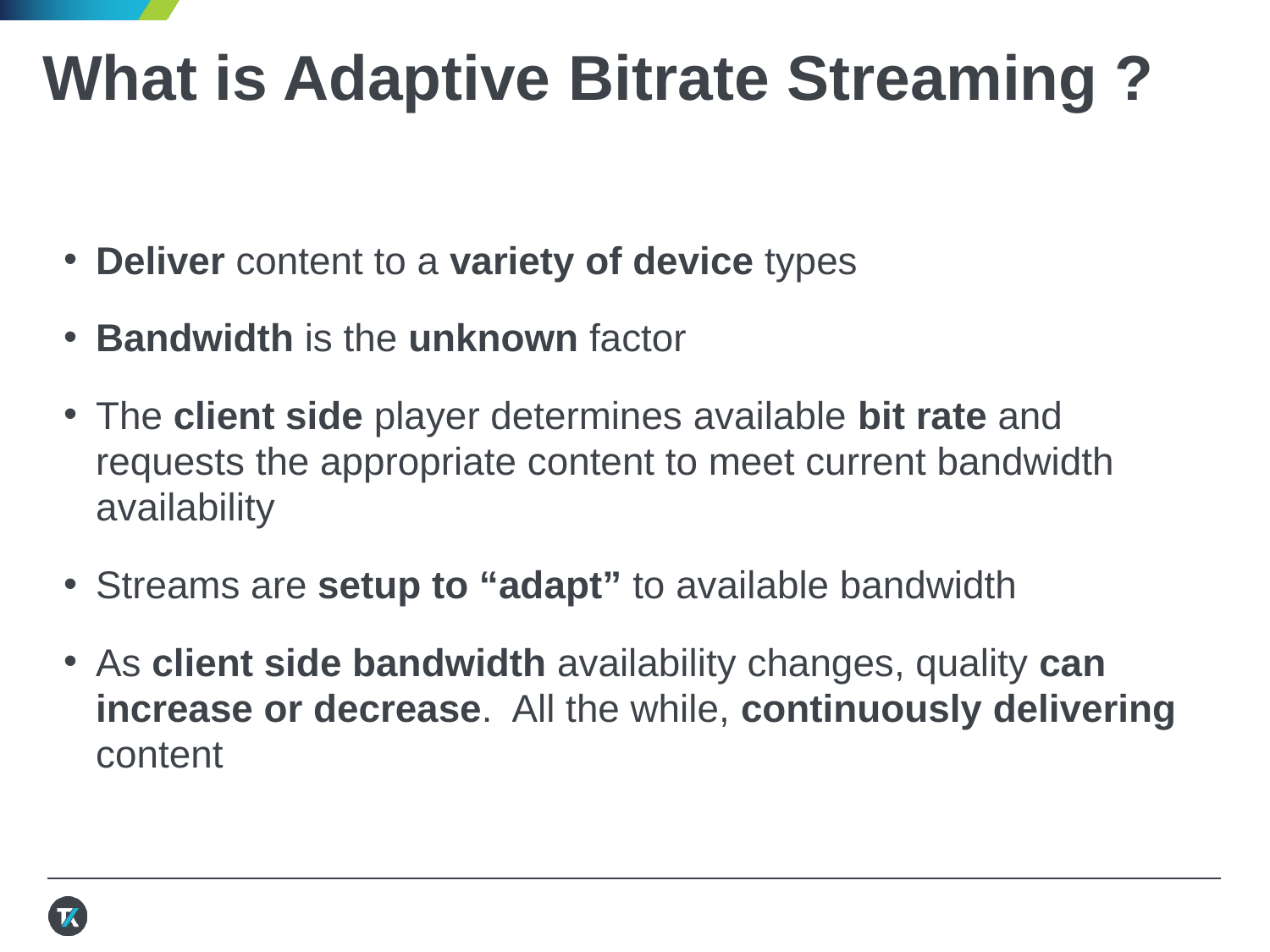

# What is Adaptive Bitrate Streaming ?

Deliver content to a variety of device types
Bandwidth is the unknown factor
The client side player determines available bit rate and requests the appropriate content to meet current bandwidth availability
Streams are setup to “adapt” to available bandwidth
As client side bandwidth availability changes, quality can increase or decrease.  All the while, continuously delivering content